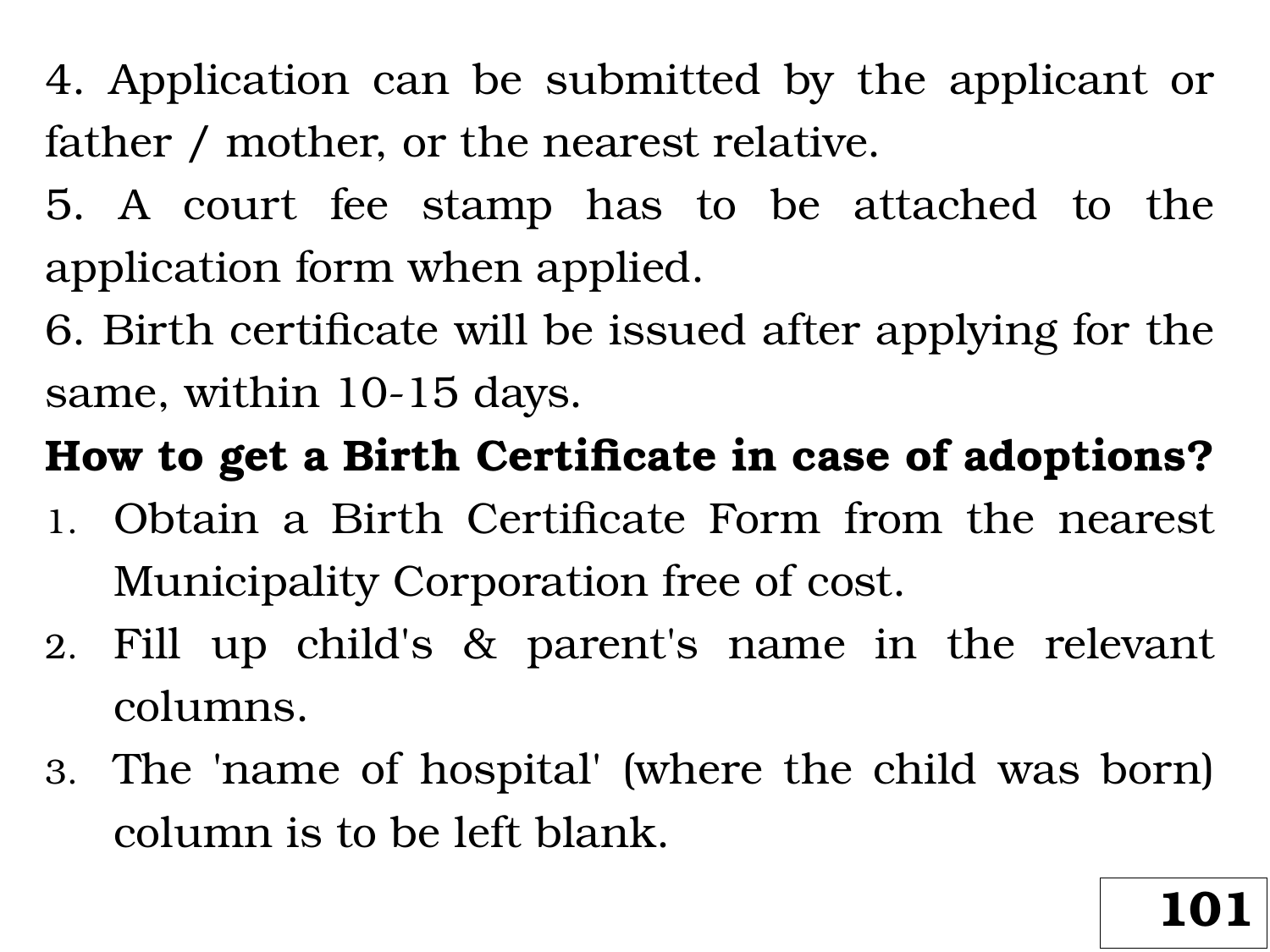

4. Application can be submitted by the applicant or father / mother, or the nearest relative.
5. A court fee stamp has to be attached to the application form when applied.
6. Birth certificate will be issued after applying for the same, within 10-15 days.
How to get a Birth Certificate in case of adoptions?
Obtain a Birth Certificate Form from the nearest Municipality Corporation free of cost.
Fill up child's & parent's name in the relevant columns.
The 'name of hospital' (where the child was born) column is to be left blank.

101